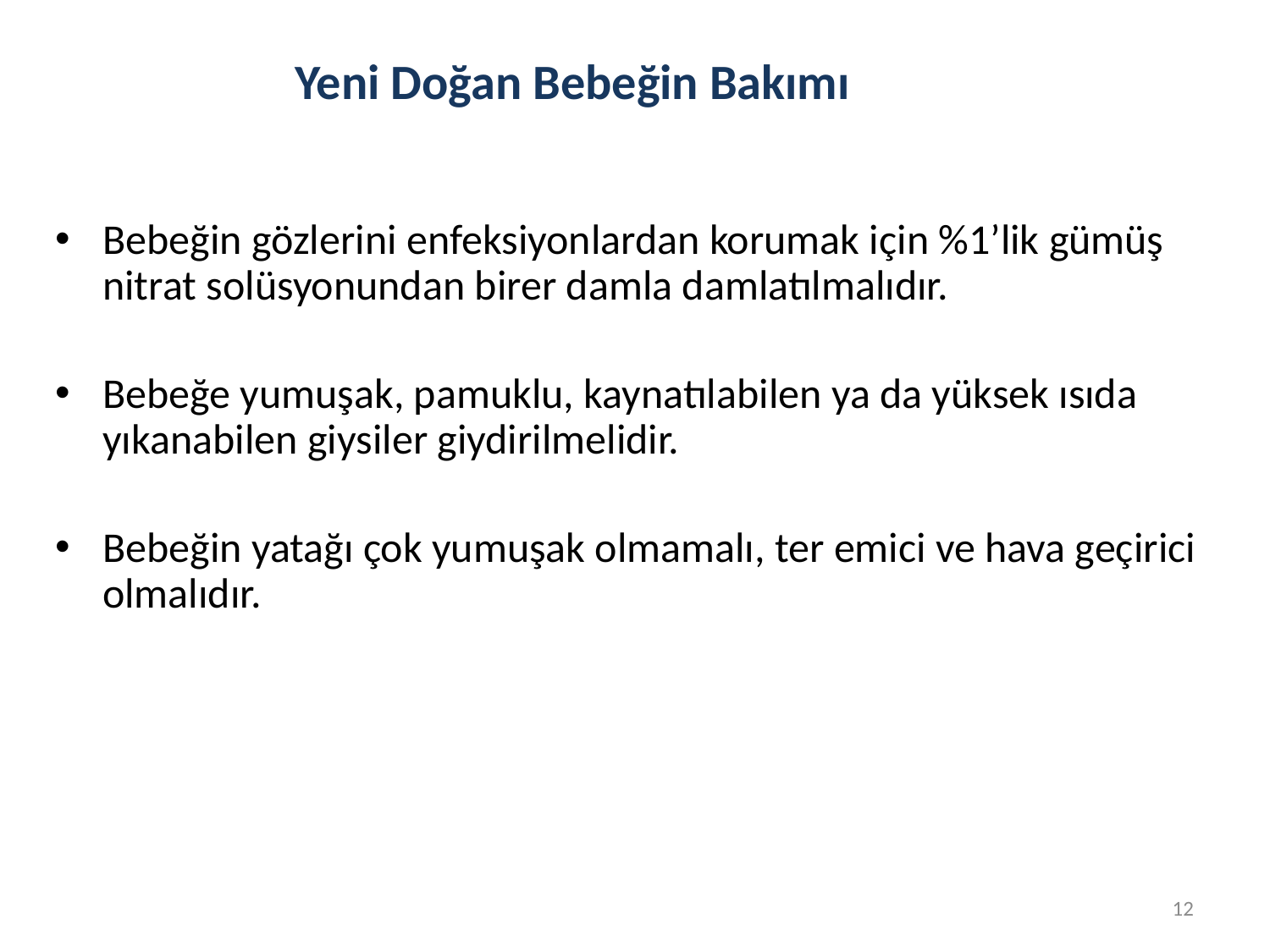

# Yeni Doğan Bebeğin Bakımı
Bebeğin gözlerini enfeksiyonlardan korumak için %1’lik gümüş nitrat solüsyonundan birer damla damlatılmalıdır.

Bebeğe yumuşak, pamuklu, kaynatılabilen ya da yüksek ısıda yıkanabilen giysiler giydirilmelidir.

Bebeğin yatağı çok yumuşak olmamalı, ter emici ve hava geçirici olmalıdır.
12